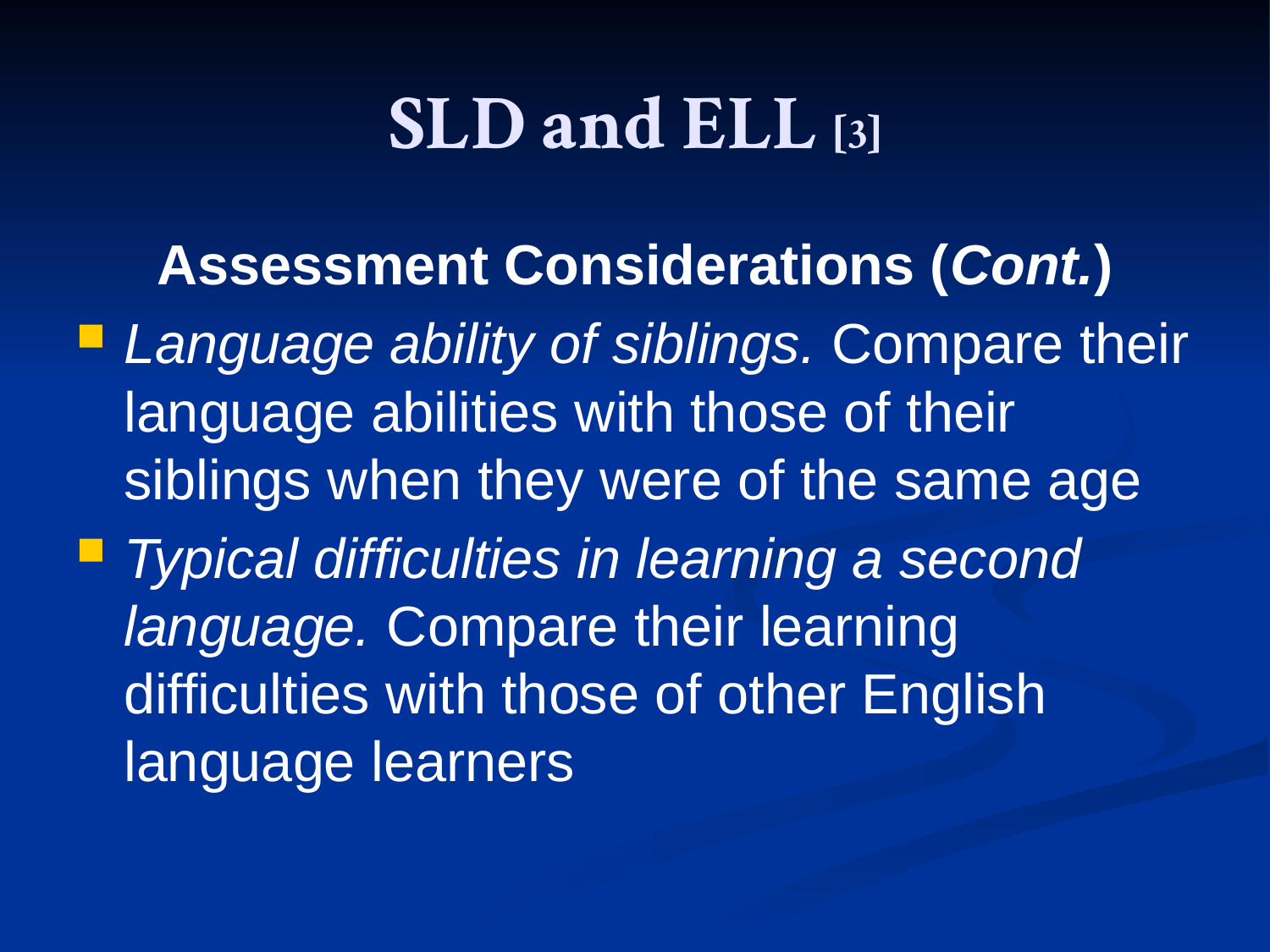

# SLD and ELL [3]
Assessment Considerations (Cont.)
Language ability of siblings. Compare their language abilities with those of their siblings when they were of the same age
Typical difficulties in learning a second language. Compare their learning difficulties with those of other English language learners